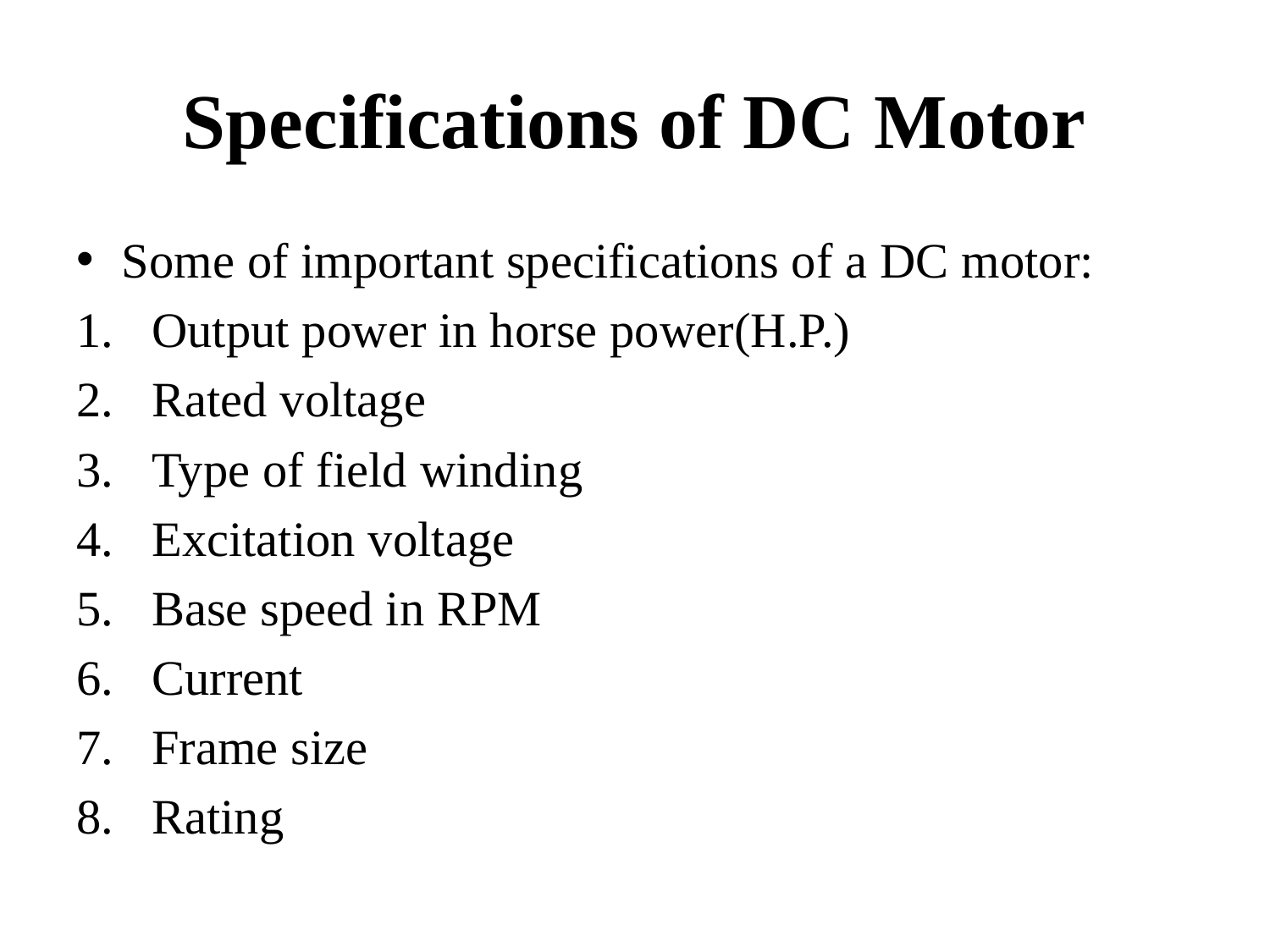

# Specifications of DC Motor
Some of important specifications of a DC motor:
Output power in horse power(H.P.)
Rated voltage
Type of field winding
Excitation voltage
Base speed in RPM
Current
Frame size
Rating